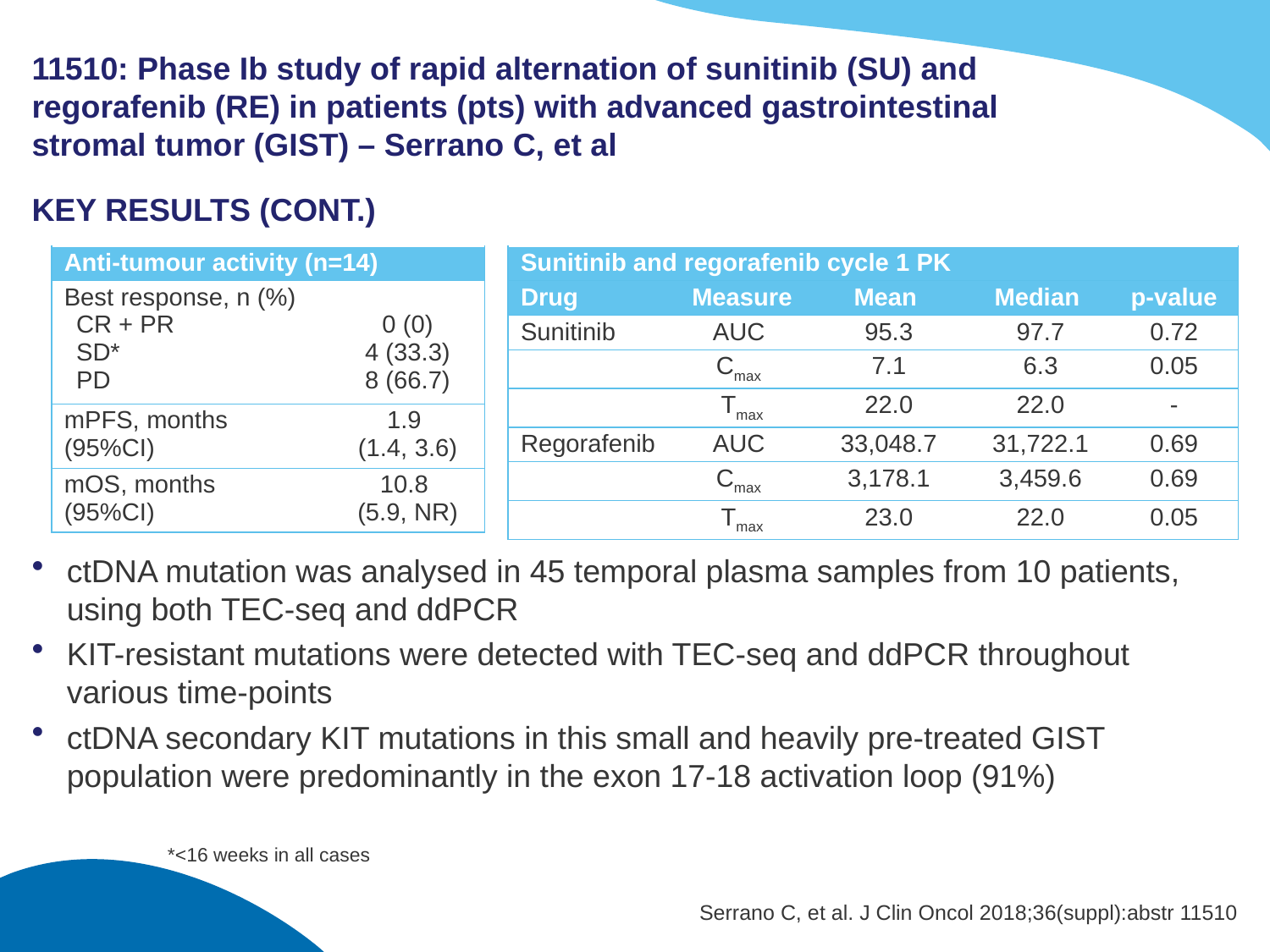

# 11510: Phase Ib study of rapid alternation of sunitinib (SU) and regorafenib (RE) in patients (pts) with advanced gastrointestinal stromal tumor (GIST) – Serrano C, et al
KEY RESULTS (CONT.)

ctDNA mutation was analysed in 45 temporal plasma samples from 10 patients, using both TEC-seq and ddPCR
KIT-resistant mutations were detected with TEC-seq and ddPCR throughout various time-points
ctDNA secondary KIT mutations in this small and heavily pre-treated GIST population were predominantly in the exon 17-18 activation loop (91%)
| Anti-tumour activity (n=14) |  |
| --- | --- |
| Best response, n (%) CR + PR SD\* PD | 0 (0) 4 (33.3) 8 (66.7) |
| mPFS, months (95%CI) | 1.9 (1.4, 3.6) |
| mOS, months (95%CI) | 10.8 (5.9, NR) |
| Sunitinib and regorafenib cycle 1 PK |  |  |  |  |
| --- | --- | --- | --- | --- |
| Drug | Measure | Mean | Median | p-value |
| Sunitinib | AUC | 95.3 | 97.7 | 0.72 |
|  | Cmax | 7.1 | 6.3 | 0.05 |
|  | Tmax | 22.0 | 22.0 | - |
| Regorafenib | AUC | 33,048.7 | 31,722.1 | 0.69 |
|  | Cmax | 3,178.1 | 3,459.6 | 0.69 |
|  | Tmax | 23.0 | 22.0 | 0.05 |
*<16 weeks in all cases
Serrano C, et al. J Clin Oncol 2018;36(suppl):abstr 11510